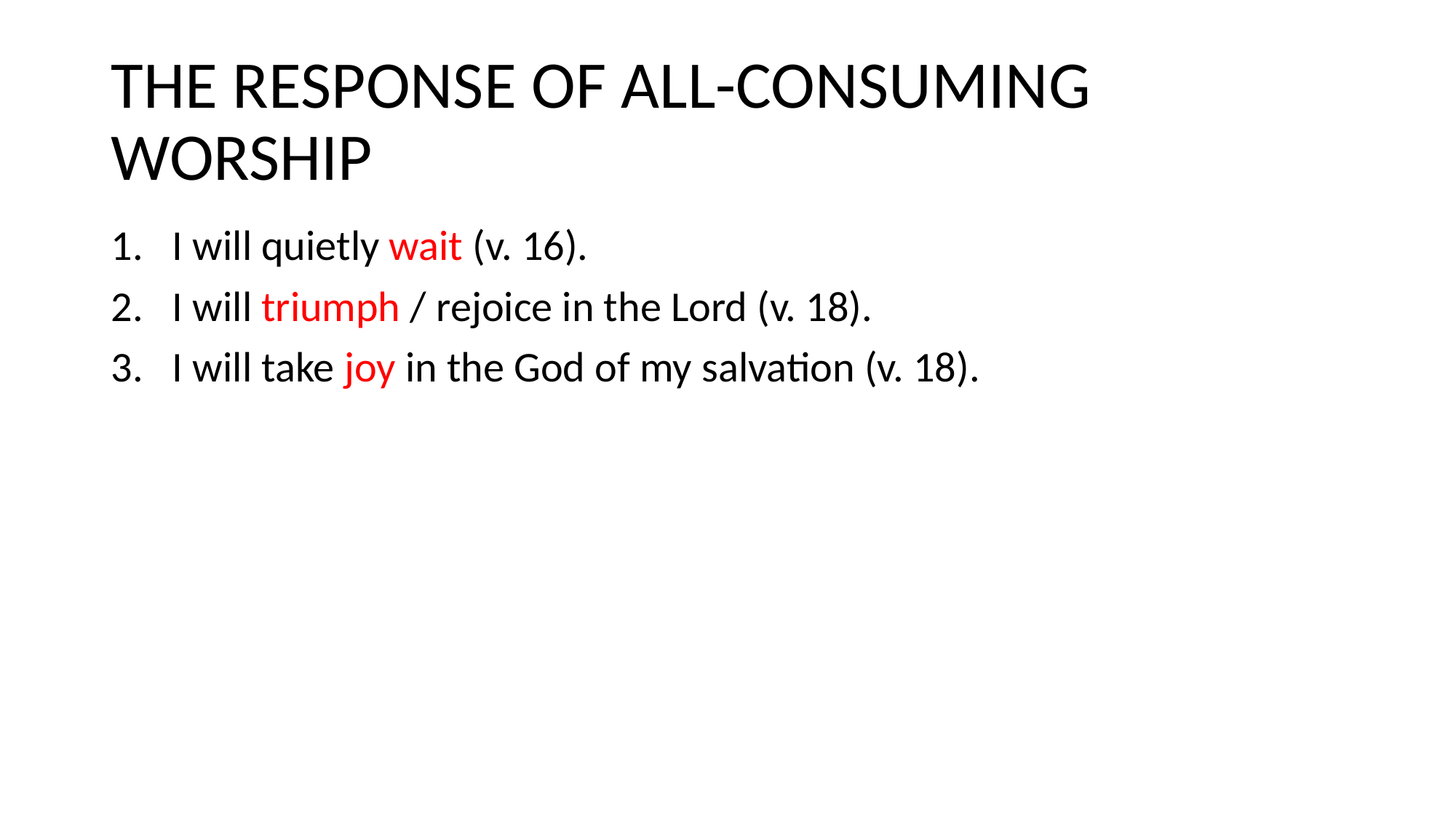

# THE RESPONSE OF ALL-CONSUMING WORSHIP
I will quietly wait (v. 16).
I will triumph / rejoice in the Lord (v. 18).
I will take joy in the God of my salvation (v. 18).